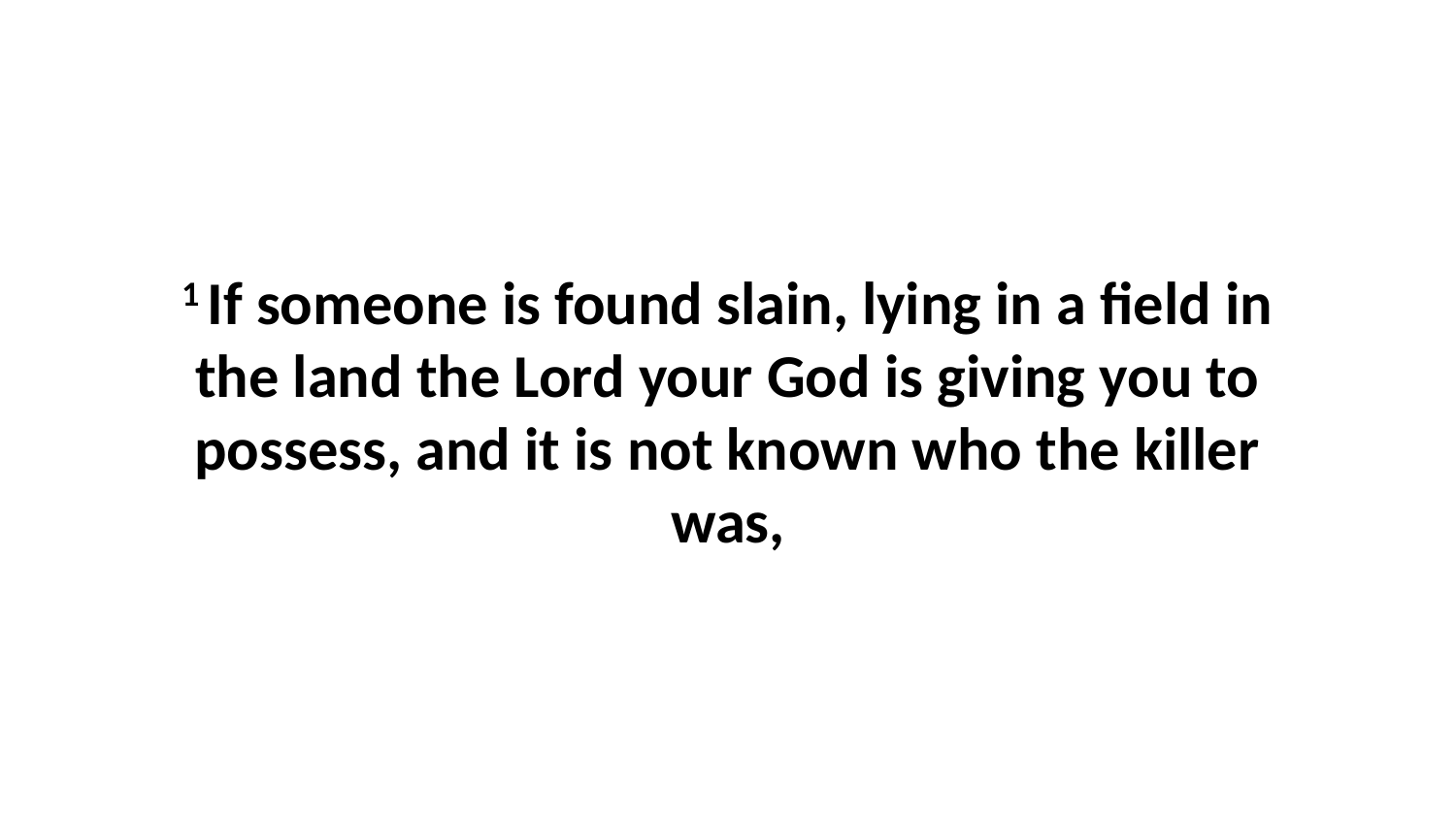

1 If someone is found slain, lying in a field in the land the Lord your God is giving you to possess, and it is not known who the killer was,